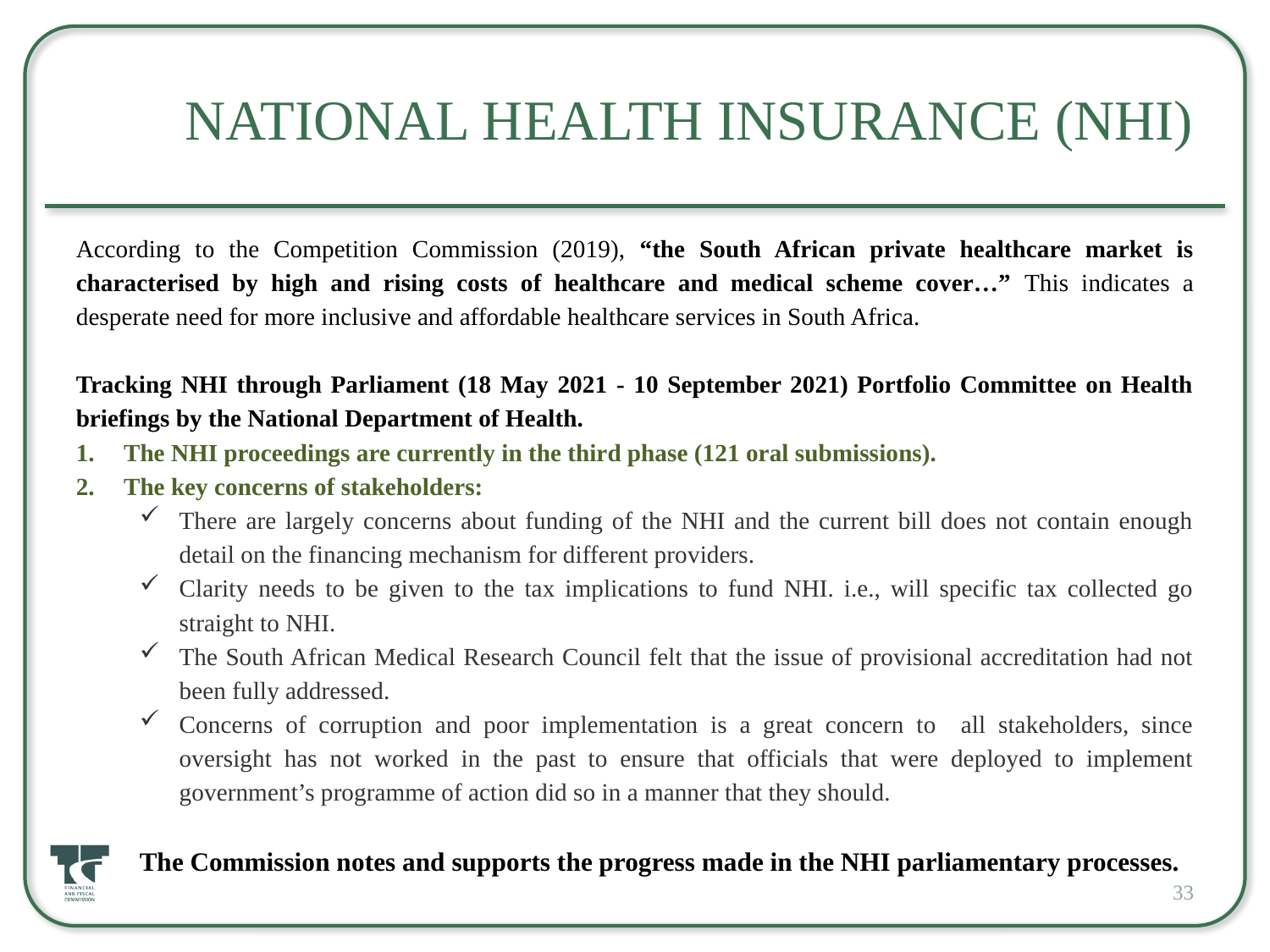

# National Health Insurance (NHI)

According to the Competition Commission (2019), “the South African private healthcare market is characterised by high and rising costs of healthcare and medical scheme cover…” This indicates a desperate need for more inclusive and affordable healthcare services in South Africa.

Tracking NHI through Parliament (18 May 2021 - 10 September 2021) Portfolio Committee on Health briefings by the National Department of Health.
The NHI proceedings are currently in the third phase (121 oral submissions).
The key concerns of stakeholders:
There are largely concerns about funding of the NHI and the current bill does not contain enough detail on the financing mechanism for different providers.
Clarity needs to be given to the tax implications to fund NHI. i.e., will specific tax collected go straight to NHI.
The South African Medical Research Council felt that the issue of provisional accreditation had not been fully addressed.
Concerns of corruption and poor implementation is a great concern to  all stakeholders, since oversight has not worked in the past to ensure that officials that were deployed to implement government’s programme of action did so in a manner that they should.

The Commission notes and supports the progress made in the NHI parliamentary processes.

33